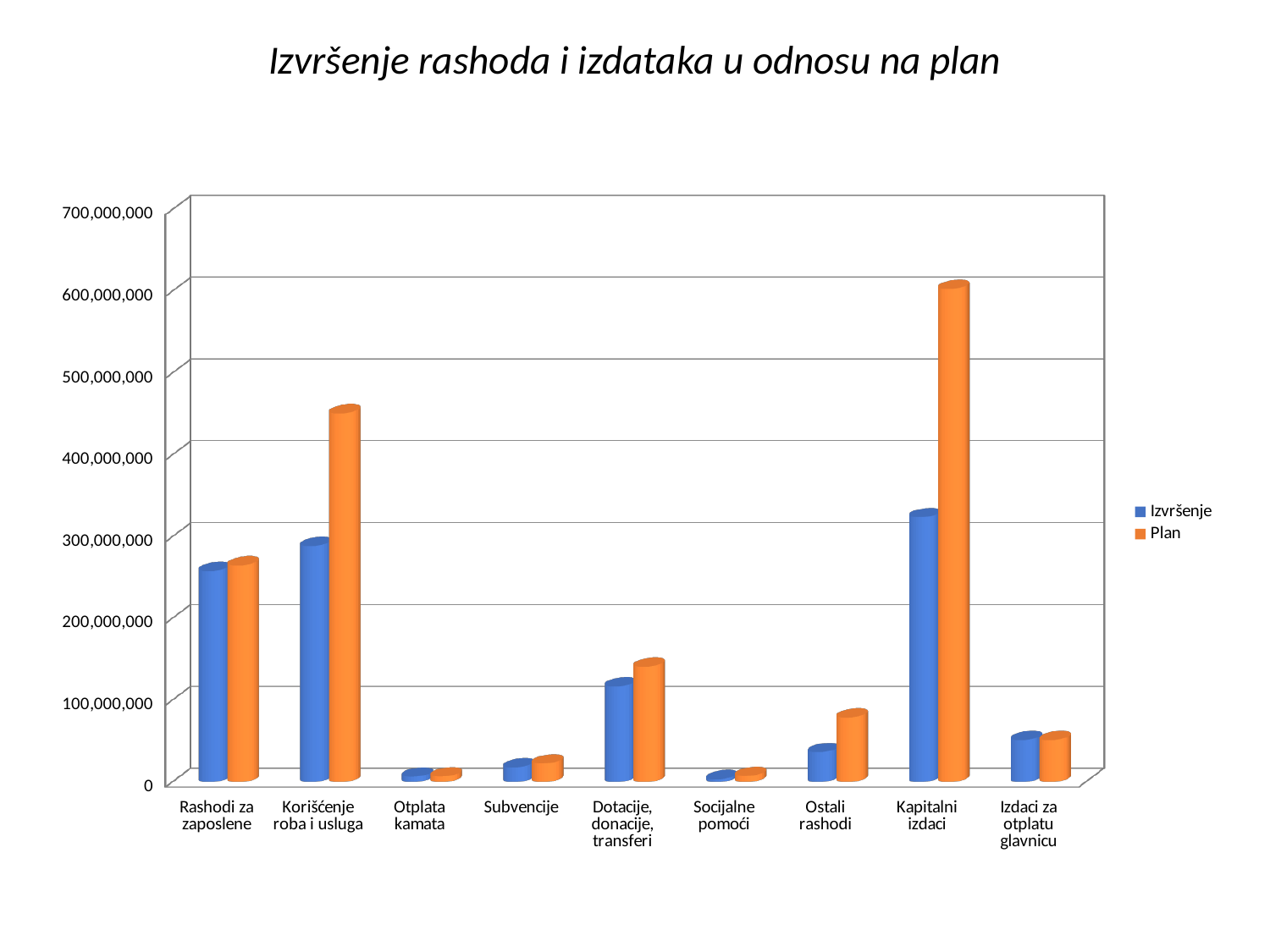

# Izvršenje rashoda i izdataka u odnosu na plan

[unsupported chart]